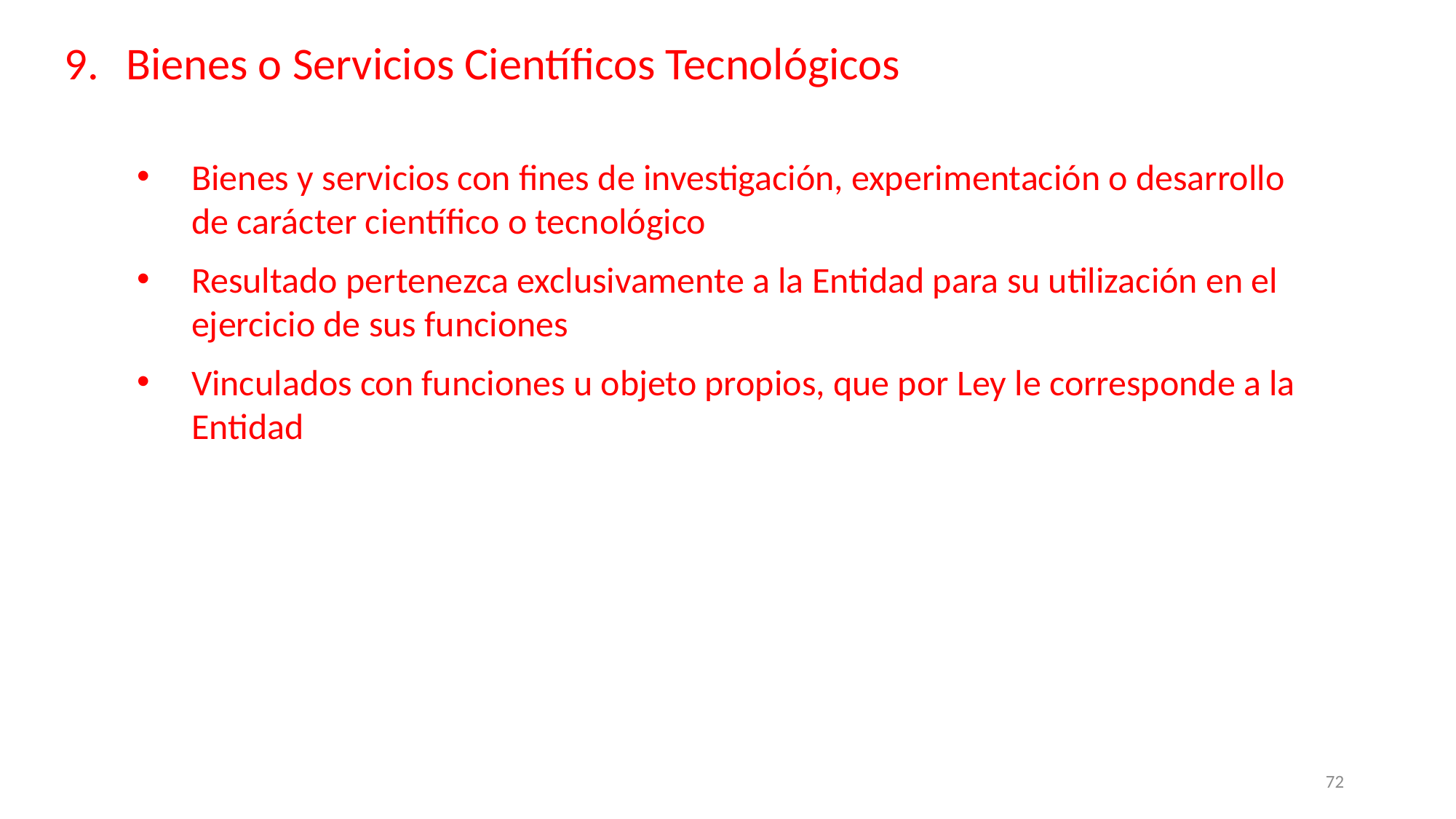

Bienes o Servicios Científicos Tecnológicos
Bienes y servicios con fines de investigación, experimentación o desarrollo de carácter científico o tecnológico
Resultado pertenezca exclusivamente a la Entidad para su utilización en el ejercicio de sus funciones
Vinculados con funciones u objeto propios, que por Ley le corresponde a la Entidad

72